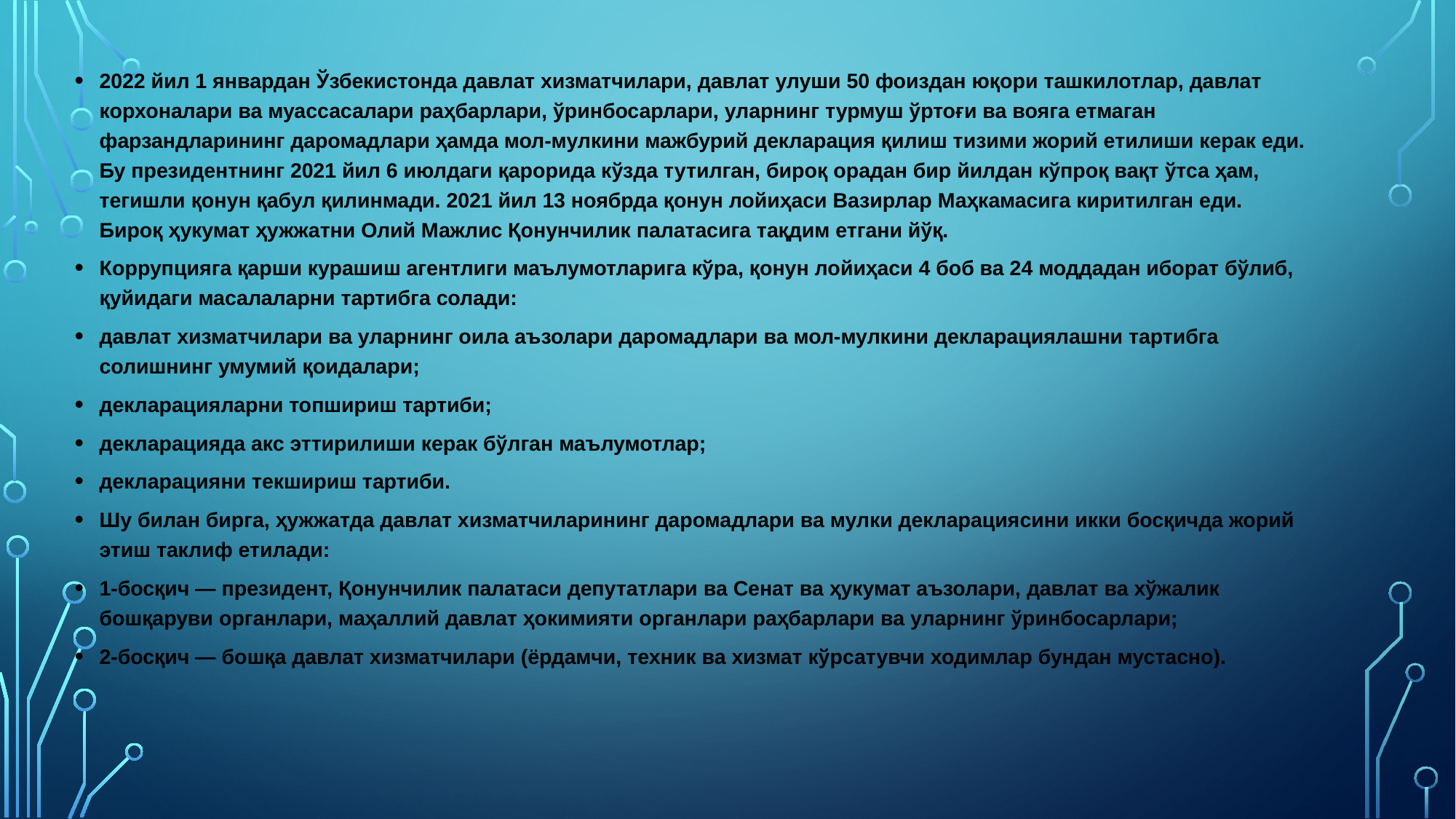

2022 йил 1 январдан Ўзбекистонда давлат хизматчилари, давлат улуши 50 фоиздан юқори ташкилотлар, давлат корхоналари ва муассасалари раҳбарлари, ўринбосарлари, уларнинг турмуш ўртоғи ва вояга етмаган фарзандларининг даромадлари ҳамда мол-мулкини мажбурий декларация қилиш тизими жорий етилиши керак еди. Бу президентнинг 2021 йил 6 июлдаги қарорида кўзда тутилган, бироқ орадан бир йилдан кўпроқ вақт ўтса ҳам, тегишли қонун қабул қилинмади. 2021 йил 13 ноябрда қонун лойиҳаси Вазирлар Маҳкамасига киритилган еди. Бироқ ҳукумат ҳужжатни Олий Мажлис Қонунчилик палатасига тақдим етгани йўқ.
Коррупцияга қарши курашиш агентлиги маълумотларига кўра, қонун лойиҳаси 4 боб ва 24 моддадан иборат бўлиб, қуйидаги масалаларни тартибга солади:
давлат хизматчилари ва уларнинг оила аъзолари даромадлари ва мол-мулкини декларациялашни тартибга солишнинг умумий қоидалари;
декларацияларни топшириш тартиби;
декларацияда акс эттирилиши керак бўлган маълумотлар;
декларацияни текшириш тартиби.
Шу билан бирга, ҳужжатда давлат хизматчиларининг даромадлари ва мулки декларациясини икки босқичда жорий этиш таклиф етилади:
1-босқич — президент, Қонунчилик палатаси депутатлари ва Сенат ва ҳукумат аъзолари, давлат ва хўжалик бошқаруви органлари, маҳаллий давлат ҳокимияти органлари раҳбарлари ва уларнинг ўринбосарлари;
2-босқич — бошқа давлат хизматчилари (ёрдамчи, техник ва хизмат кўрсатувчи ходимлар бундан мустасно).